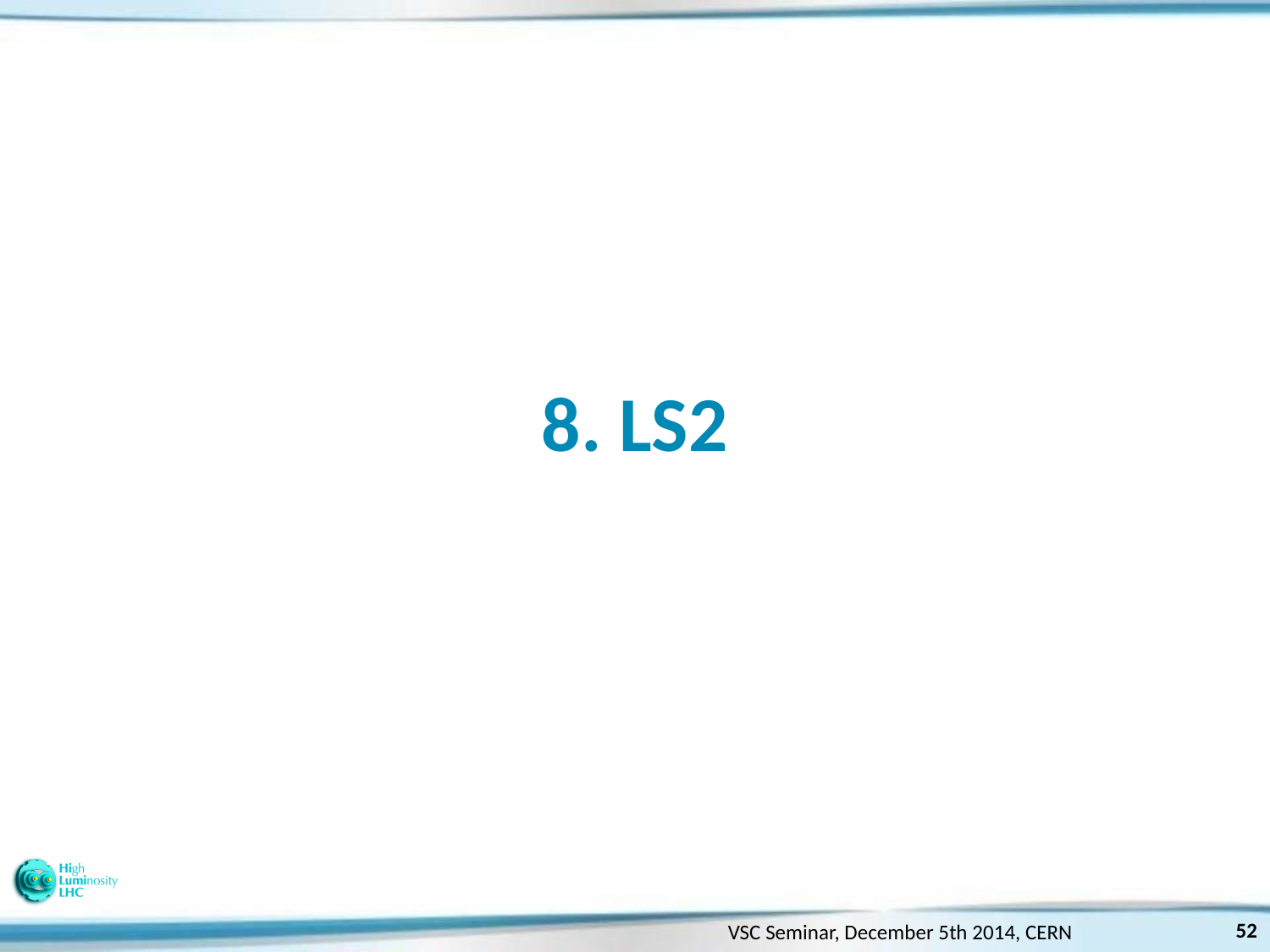

# 8. LS2
52
VSC Seminar, December 5th 2014, CERN